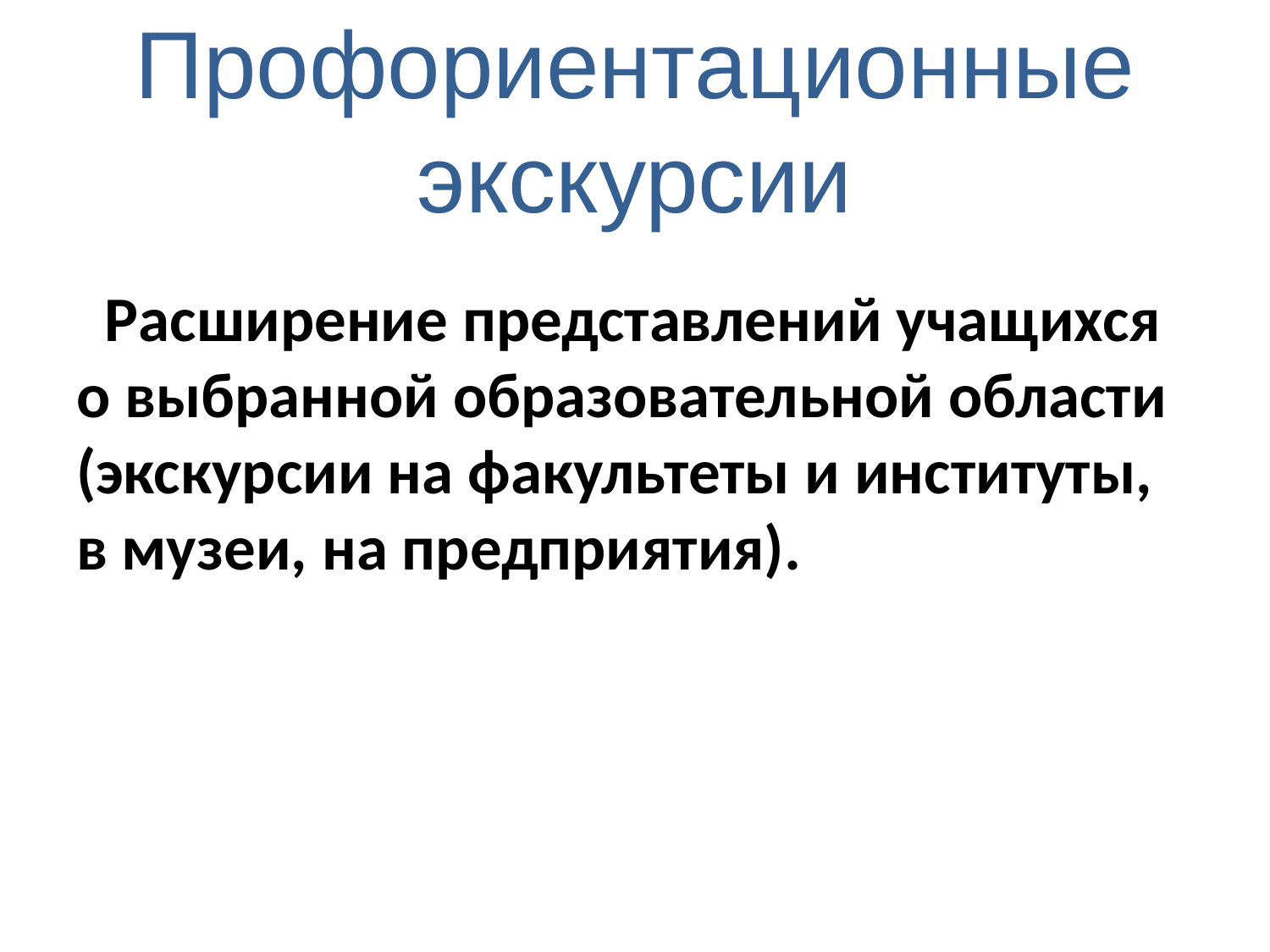

# Профориентационные экскурсии

  Расширение представлений учащихся о выбранной образовательной области (экскурсии на факультеты и институты, в музеи, на предприятия).